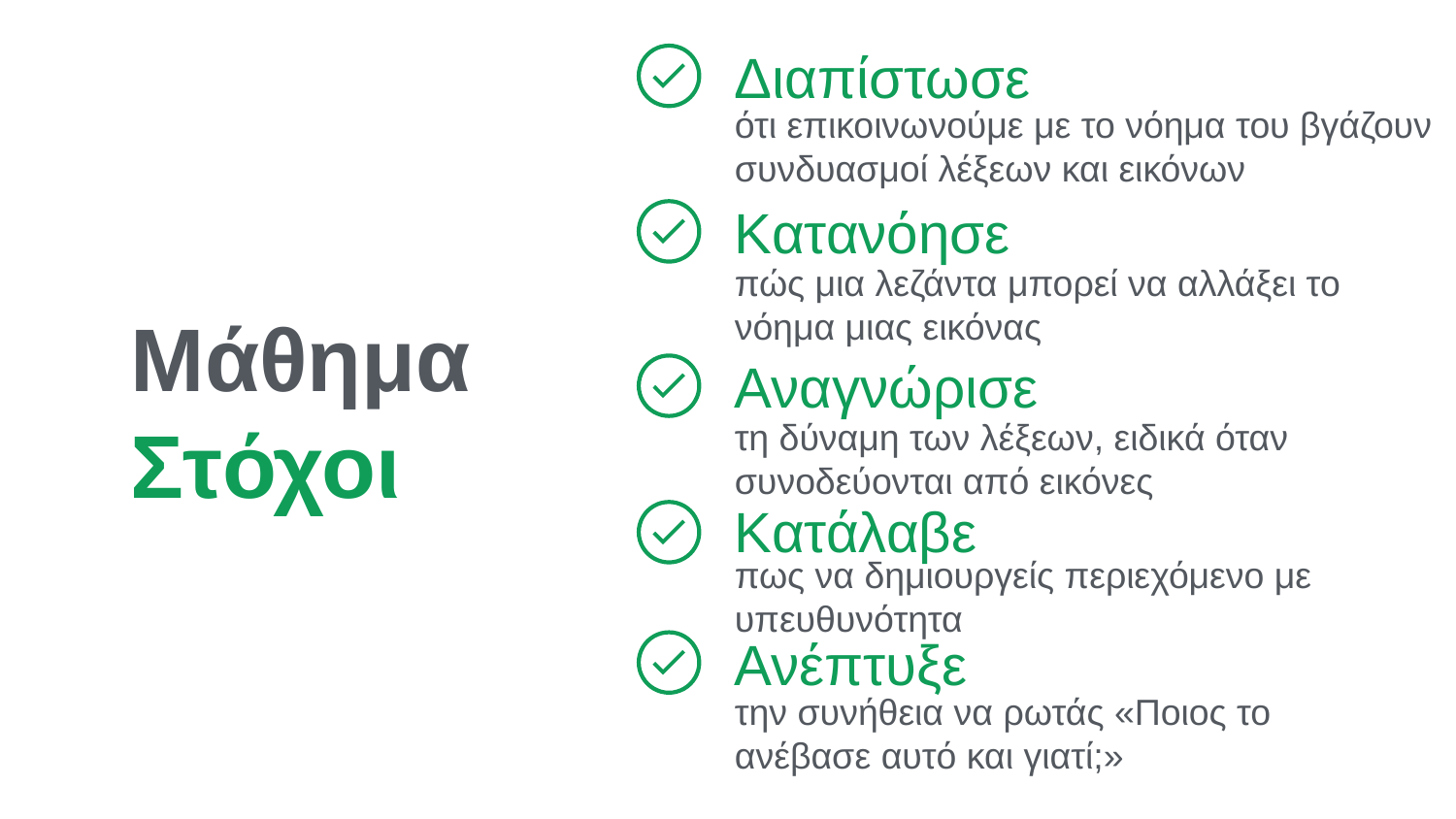

Διαπίστωσε

ότι επικοινωνούμε με το νόημα του βγάζουν συνδυασμοί λέξεων και εικόνων
Κατανόησε

πώς μια λεζάντα μπορεί να αλλάξει το νόημα μιας εικόνας
Μάθημα
Στόχοι
Αναγνώρισε

τη δύναμη των λέξεων, ειδικά όταν συνοδεύονται από εικόνες
Κατάλαβε

πως να δημιουργείς περιεχόμενο με υπευθυνότητα
Ανέπτυξε

την συνήθεια να ρωτάς «Ποιος το ανέβασε αυτό και γιατί;»